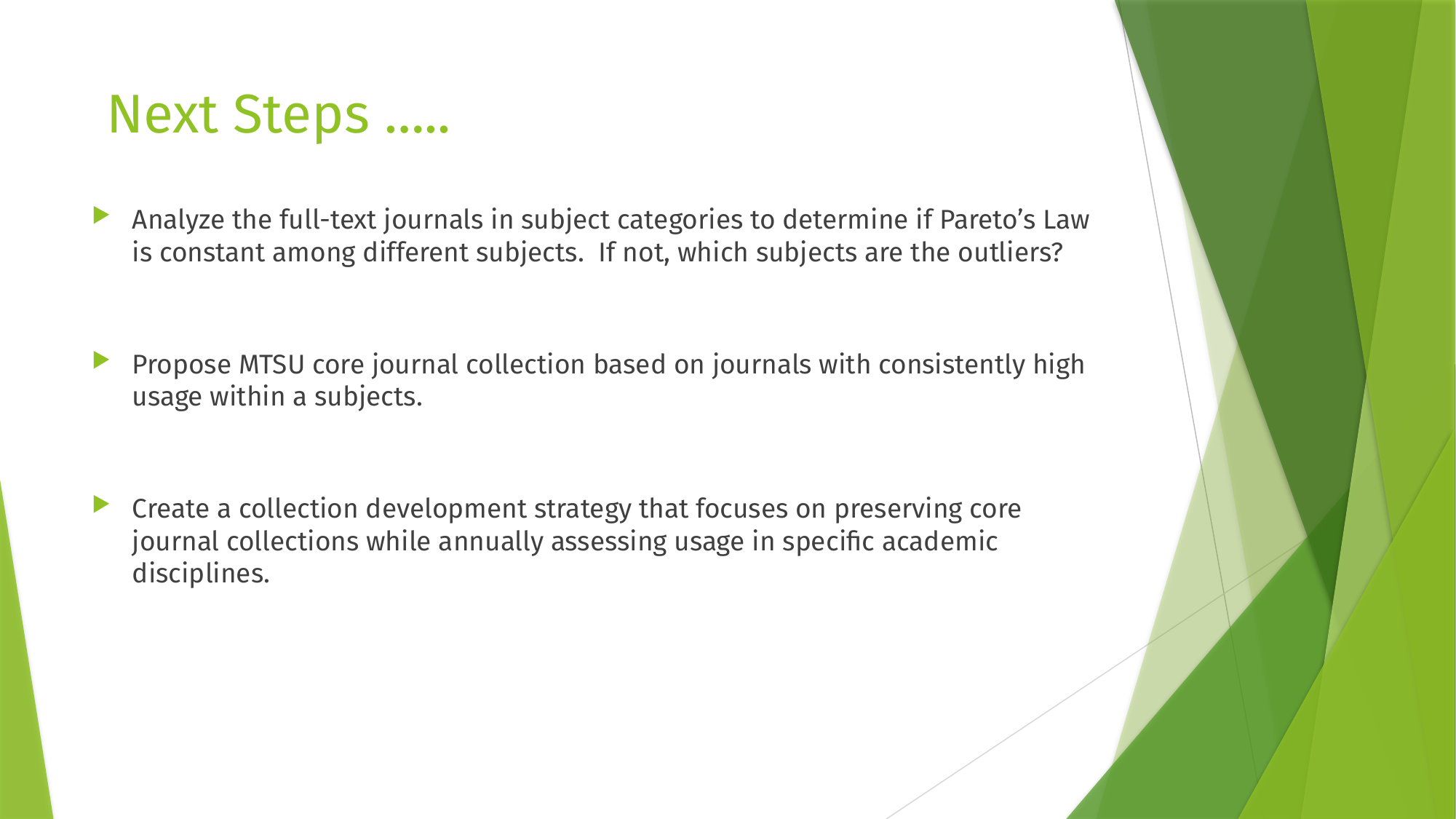

# Next Steps …..
Analyze the full-text journals in subject categories to determine if Pareto’s Law is constant among different subjects.  If not, which subjects are the outliers?
Propose MTSU core journal collection based on journals with consistently high usage within a subjects.
Create a collection development strategy that focuses on preserving core journal collections while annually assessing usage in specific academic disciplines.